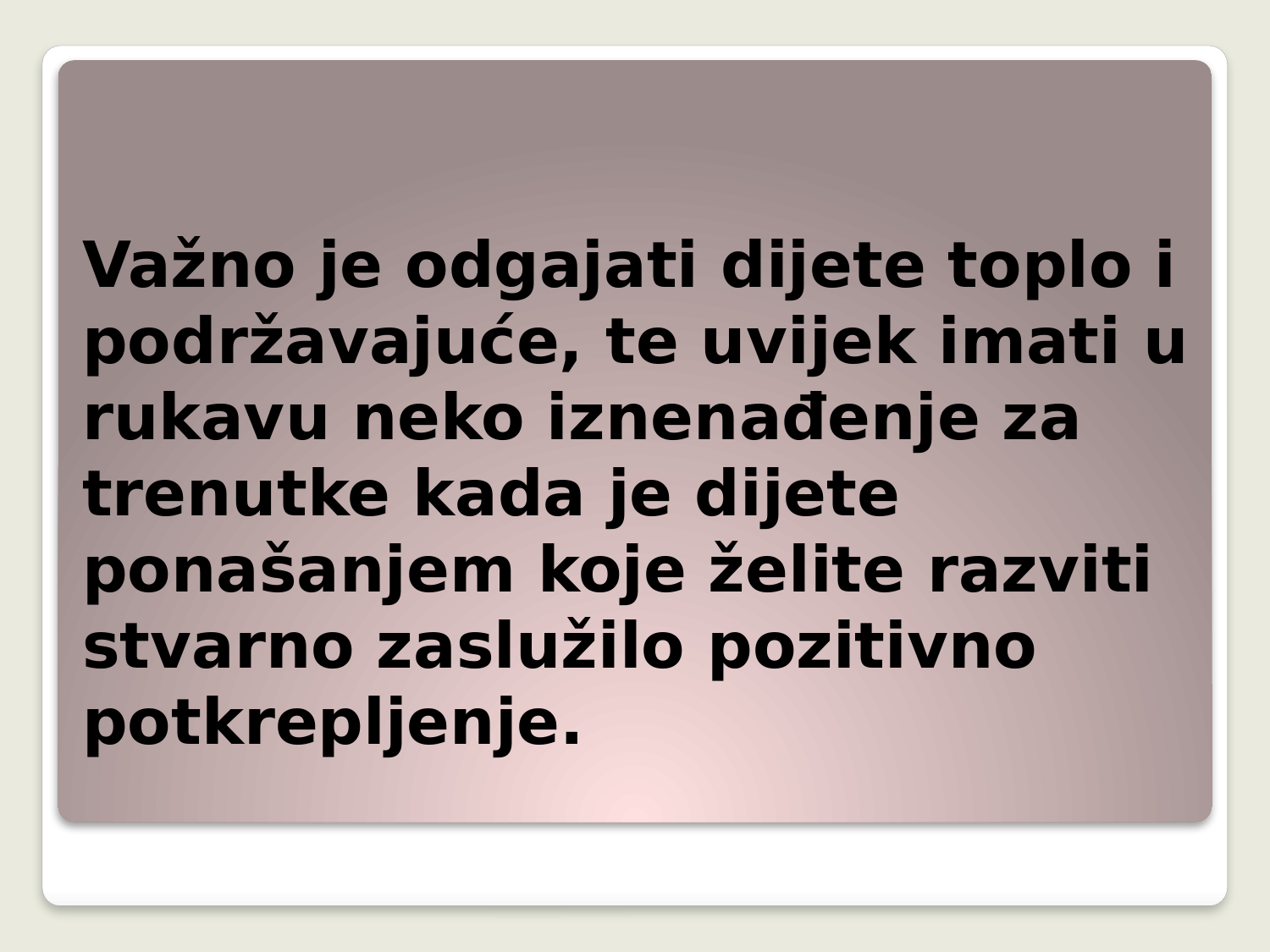

# Važno je odgajati dijete toplo i podržavajuće, te uvijek imati u rukavu neko iznenađenje za trenutke kada je dijete ponašanjem koje želite razviti stvarno zaslužilo pozitivno potkrepljenje.